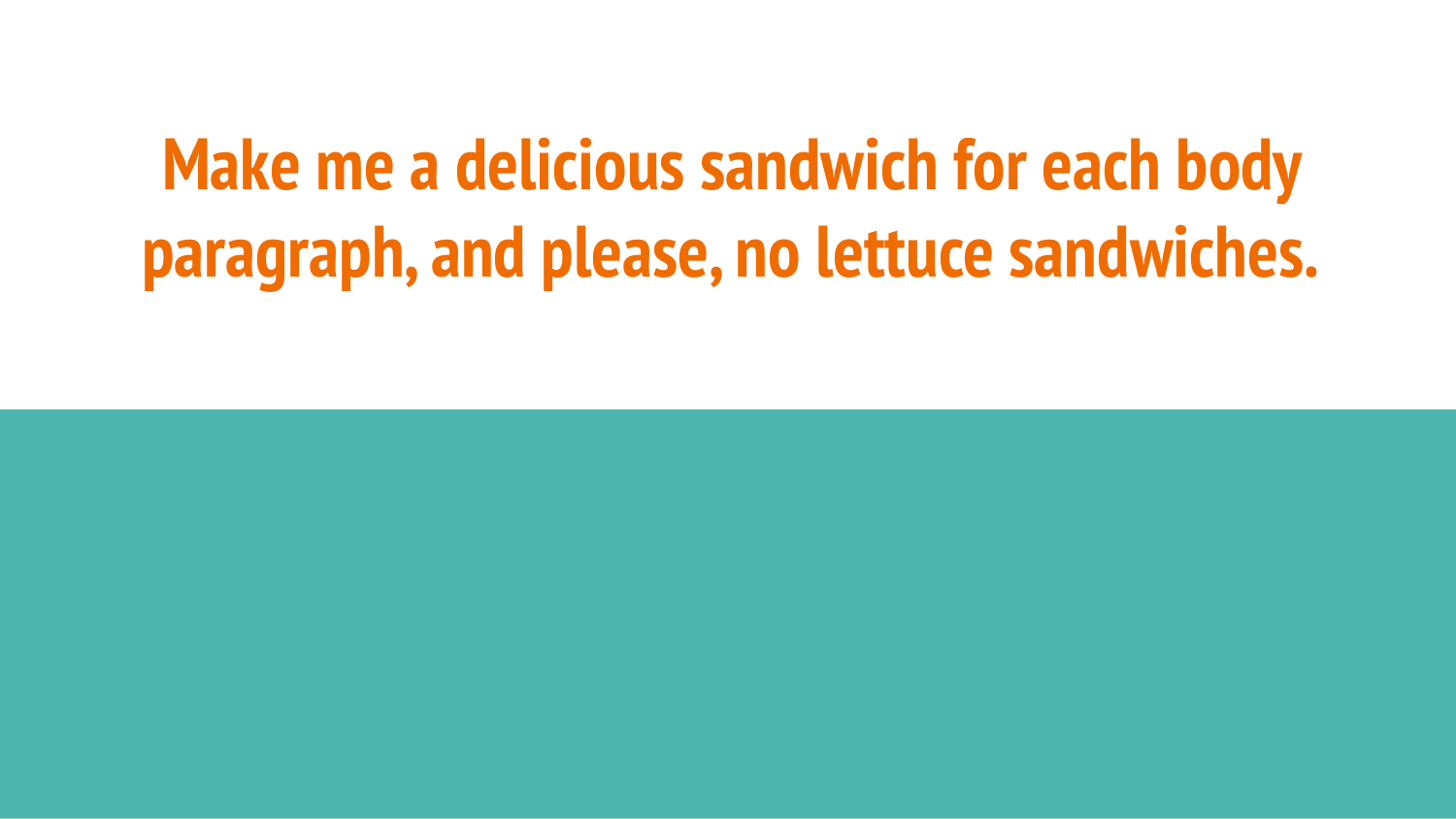

# Make me a delicious sandwich for each body paragraph, and please, no lettuce sandwiches.